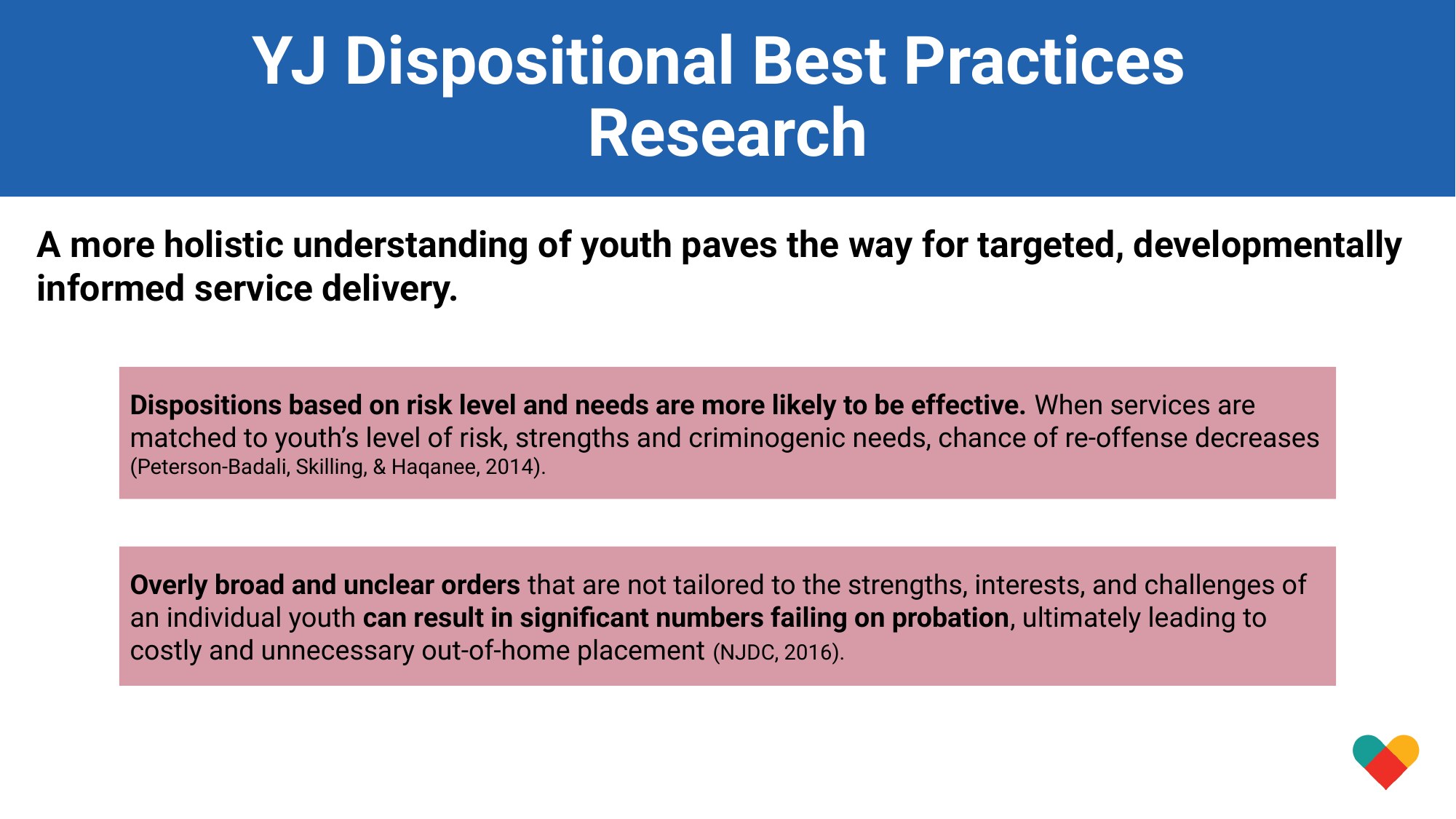

YJ Dispositional Best Practices
Research
A more holistic understanding of youth paves the way for targeted, developmentally informed service delivery.
Dispositions based on risk level and needs are more likely to be effective. When services are matched to youth’s level of risk, strengths and criminogenic needs, chance of re-offense decreases (Peterson-Badali, Skilling, & Haqanee, 2014).
Overly broad and unclear orders that are not tailored to the strengths, interests, and challenges of an individual youth can result in significant numbers failing on probation, ultimately leading to costly and unnecessary out-of-home placement (NJDC, 2016).